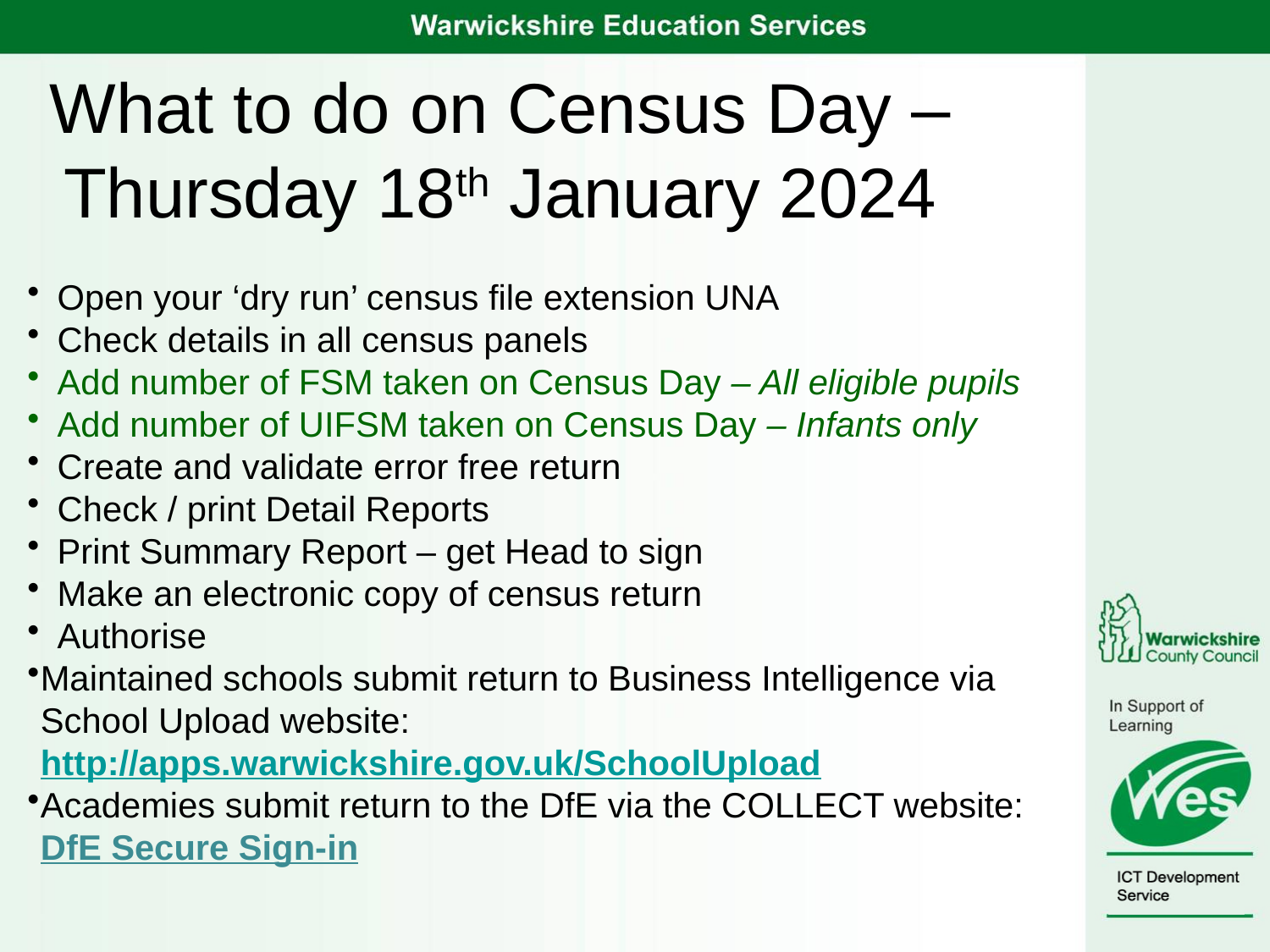

What to do on Census Day –Thursday 18th January 2024
Open your ‘dry run’ census file extension UNA
Check details in all census panels
Add number of FSM taken on Census Day – All eligible pupils
Add number of UIFSM taken on Census Day – Infants only
Create and validate error free return
Check / print Detail Reports
Print Summary Report – get Head to sign
Make an electronic copy of census return
Authorise
Maintained schools submit return to Business Intelligence via School Upload website: http://apps.warwickshire.gov.uk/SchoolUpload
Academies submit return to the DfE via the COLLECT website: DfE Secure Sign-in